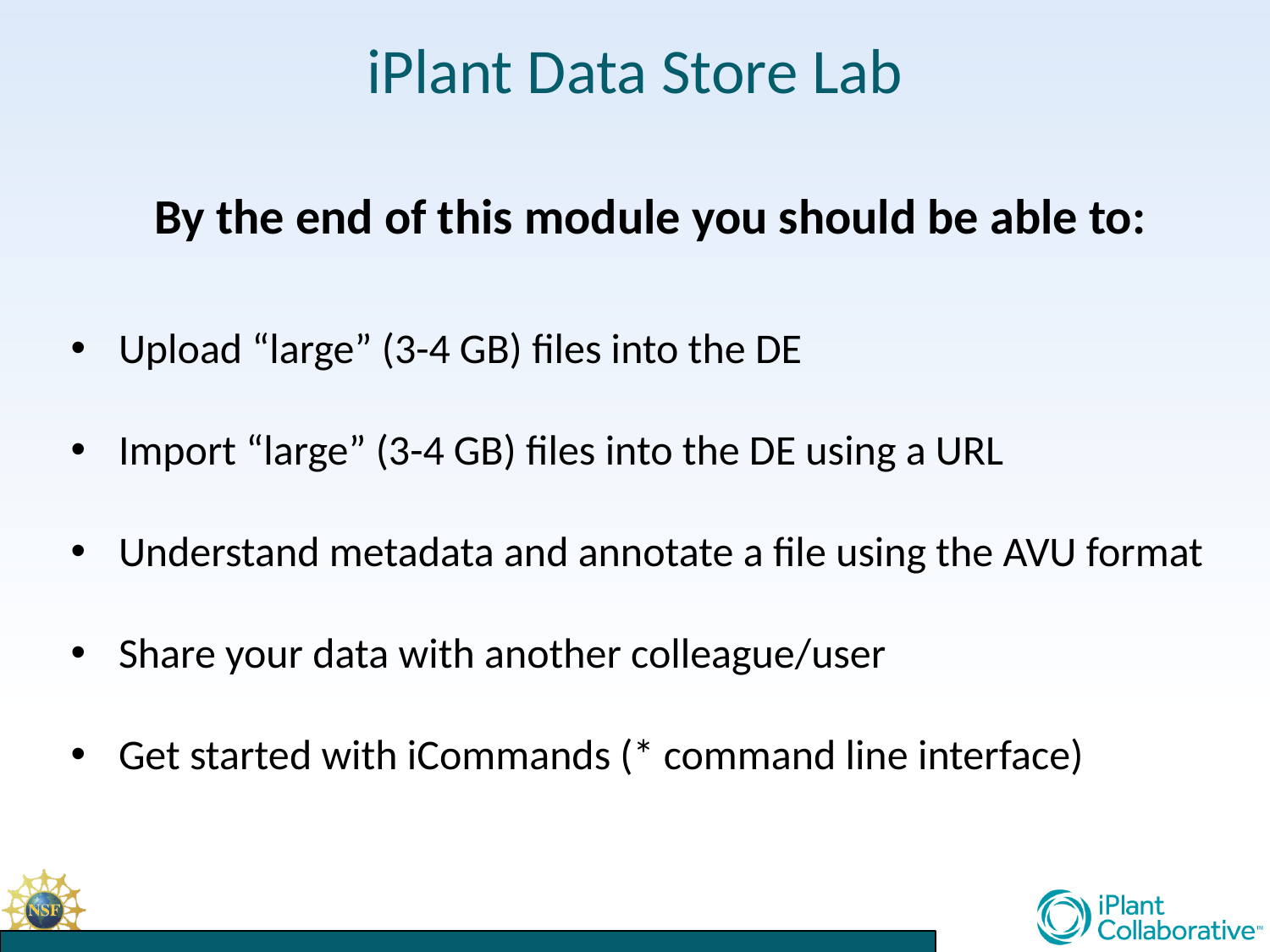

# iPlant Data Store Lab
By the end of this module you should be able to:

Upload “large” (3-4 GB) files into the DE

Import “large” (3-4 GB) files into the DE using a URL

Understand metadata and annotate a file using the AVU format

Share your data with another colleague/user

Get started with iCommands (* command line interface)